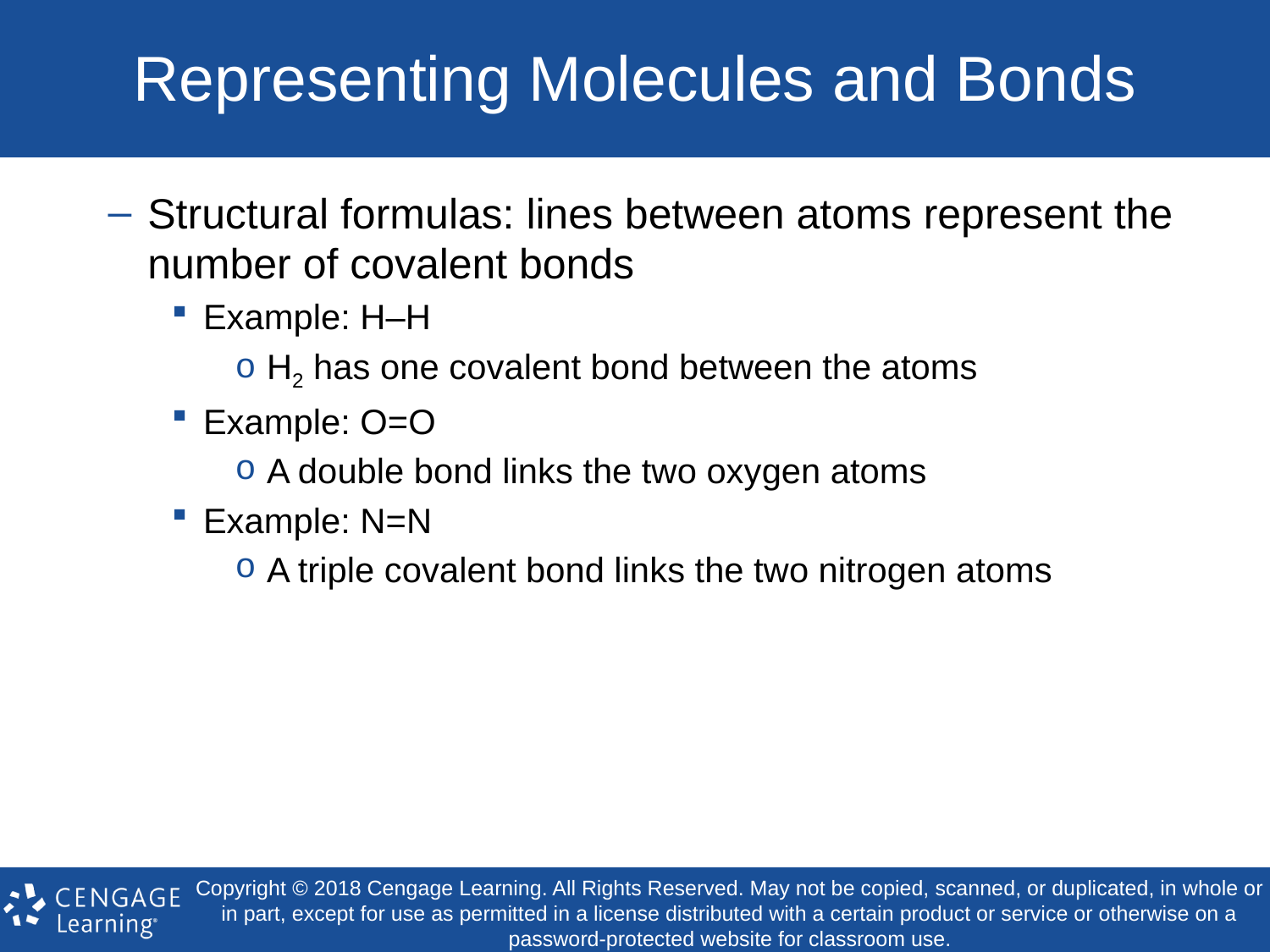

# Representing Molecules and Bonds
Structural formulas: lines between atoms represent the number of covalent bonds
Example: H–H
H2 has one covalent bond between the atoms
Example: O=O
A double bond links the two oxygen atoms
Example: N=N
A triple covalent bond links the two nitrogen atoms